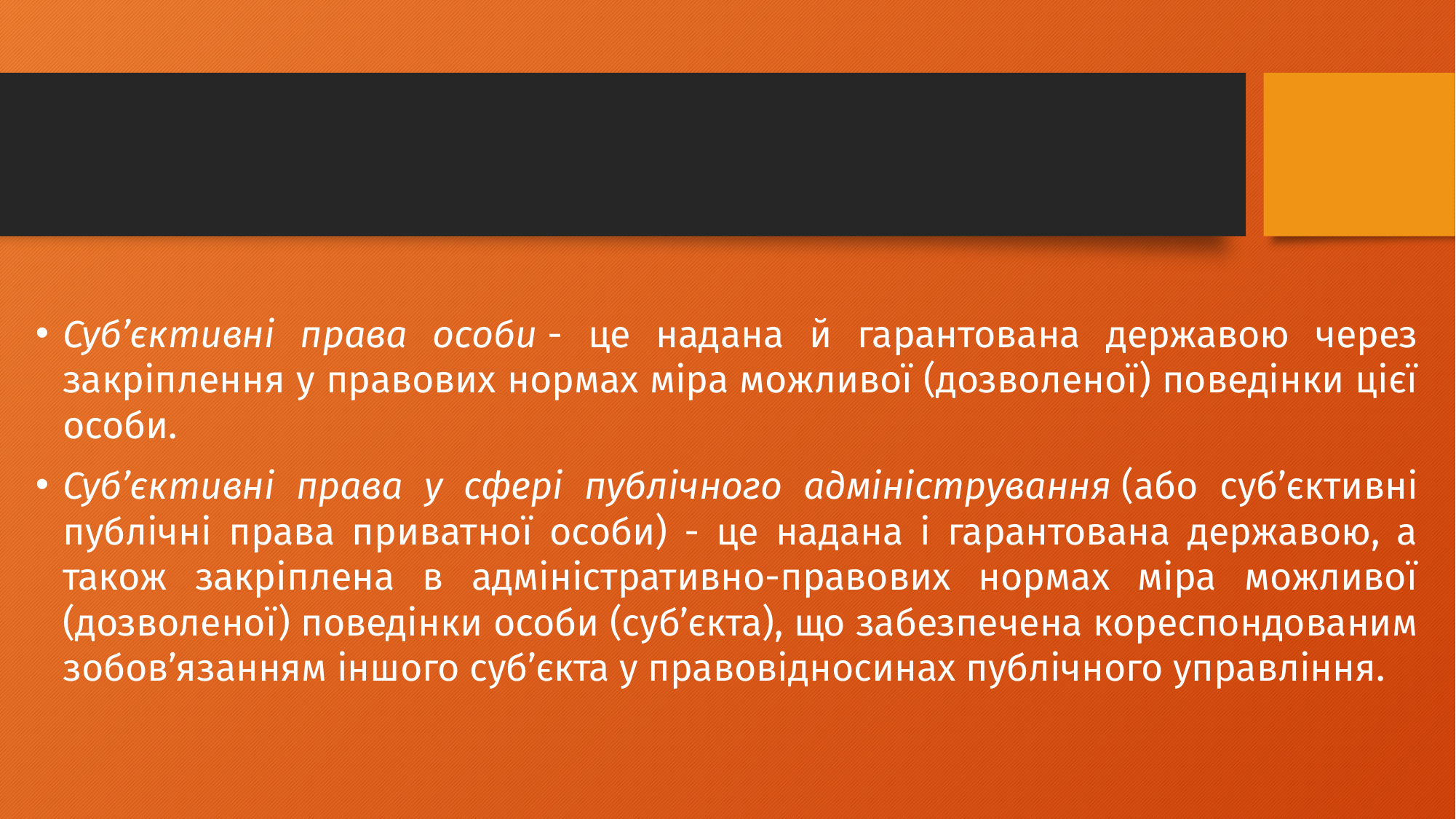

Суб’єктивні права особи - це надана й гарантована державою через закріплення у правових нормах міра можливої (дозволеної) поведінки цієї особи.
Суб’єктивні права у сфері публічного адміністрування (або суб’єктивні публічні права приватної особи) - це надана і гарантована державою, а також закріплена в адміністративно-правових нормах міра можливої (дозволеної) поведінки особи (суб’єкта), що забезпечена кореспондованим зобов’язанням іншого суб’єкта у правовідносинах публічного управління.